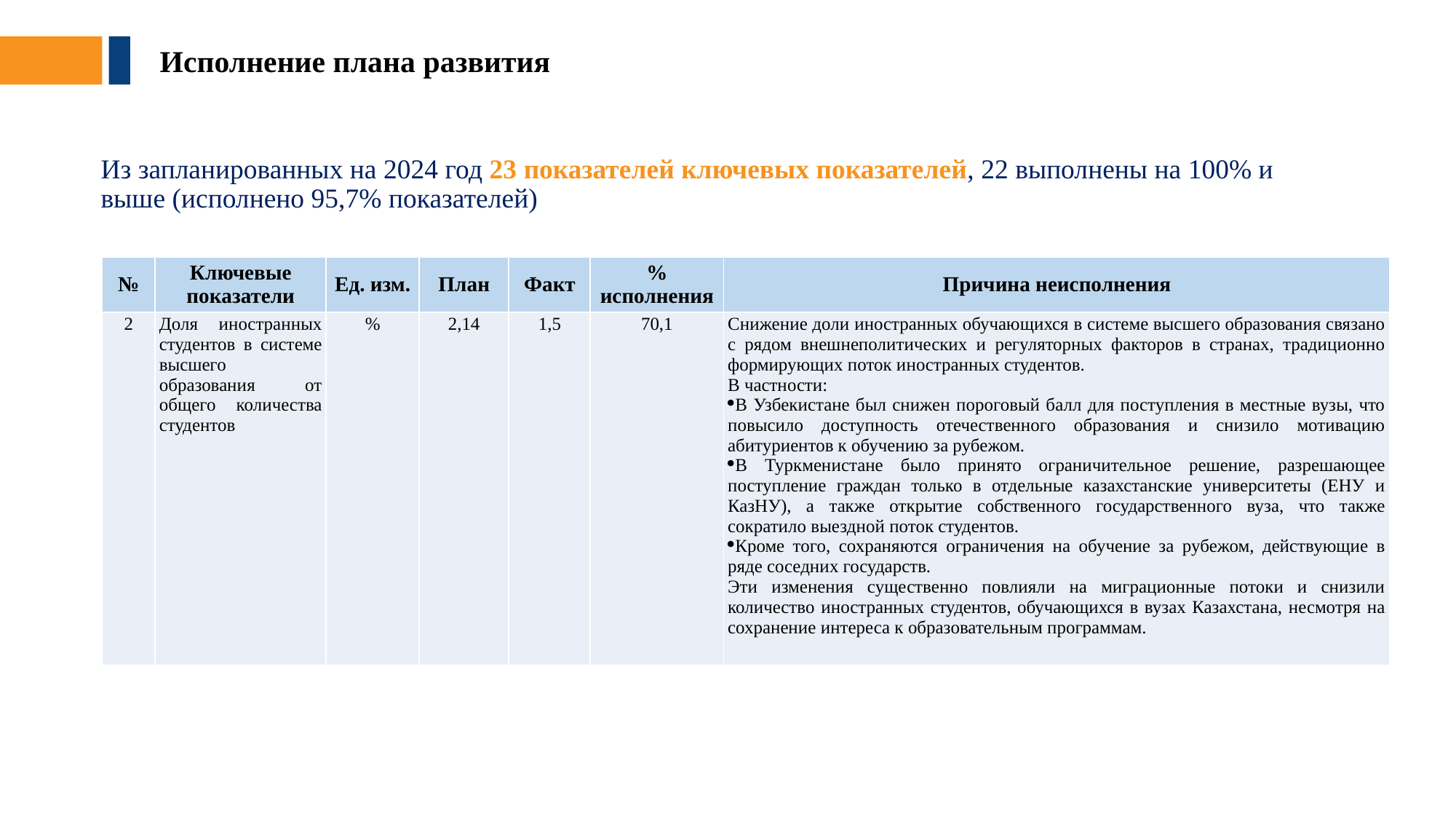

Исполнение плана развития
Из запланированных на 2024 год 23 показателей ключевых показателей, 22 выполнены на 100% и выше (исполнено 95,7% показателей)
| № | Ключевые показатели | Ед. изм. | План | Факт | % исполнения | Причина неисполнения |
| --- | --- | --- | --- | --- | --- | --- |
| 2 | Доля иностранных студентов в системе высшего образования от общего количества студентов | % | 2,14 | 1,5 | 70,1 | Снижение доли иностранных обучающихся в системе высшего образования связано с рядом внешнеполитических и регуляторных факторов в странах, традиционно формирующих поток иностранных студентов. В частности: В Узбекистане был снижен пороговый балл для поступления в местные вузы, что повысило доступность отечественного образования и снизило мотивацию абитуриентов к обучению за рубежом. В Туркменистане было принято ограничительное решение, разрешающее поступление граждан только в отдельные казахстанские университеты (ЕНУ и КазНУ), а также открытие собственного государственного вуза, что также сократило выездной поток студентов. Кроме того, сохраняются ограничения на обучение за рубежом, действующие в ряде соседних государств. Эти изменения существенно повлияли на миграционные потоки и снизили количество иностранных студентов, обучающихся в вузах Казахстана, несмотря на сохранение интереса к образовательным программам. |